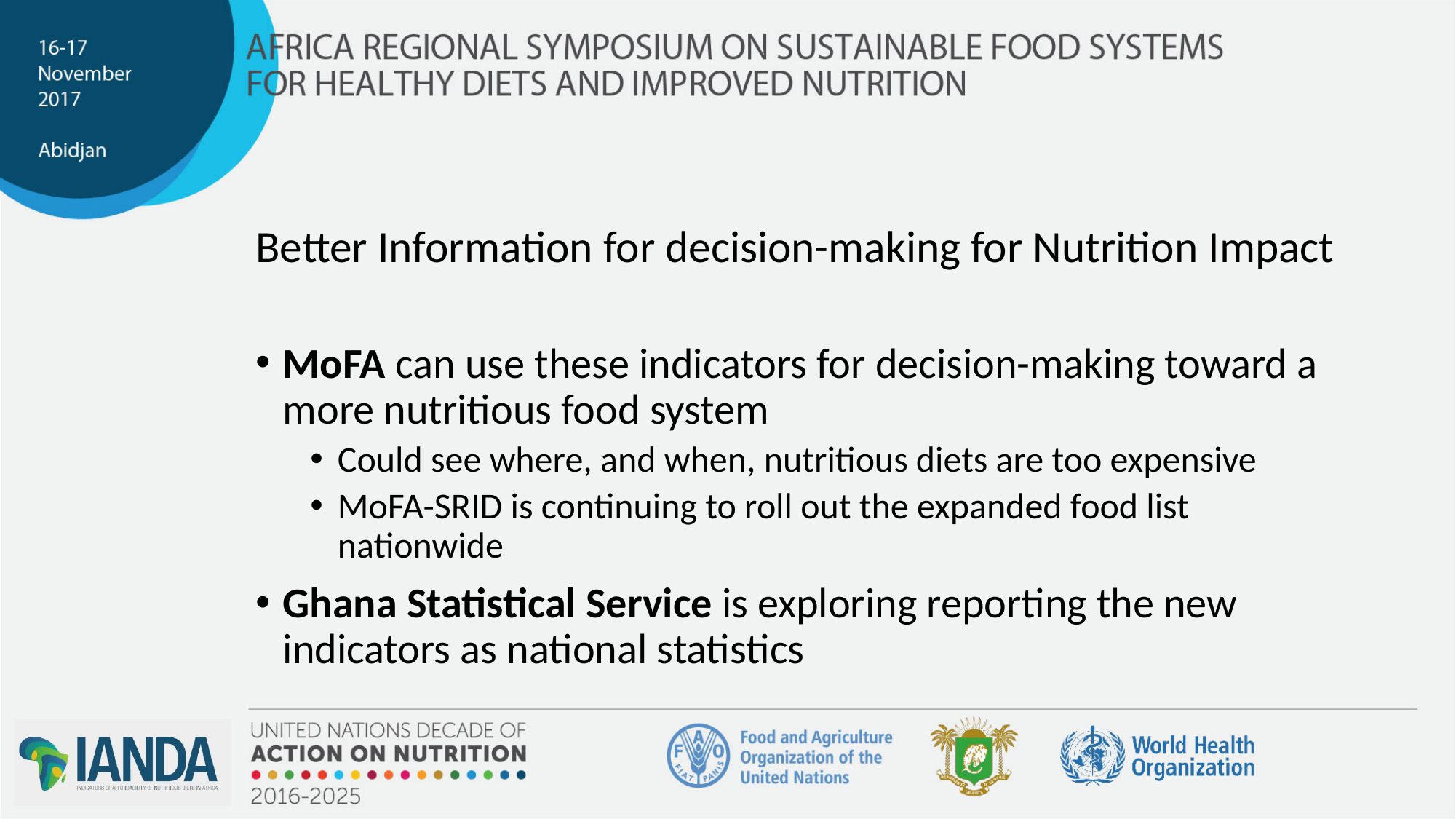

# Better Information for decision-making for Nutrition Impact
MoFA can use these indicators for decision-making toward a more nutritious food system
Could see where, and when, nutritious diets are too expensive
MoFA-SRID is continuing to roll out the expanded food list nationwide
Ghana Statistical Service is exploring reporting the new indicators as national statistics